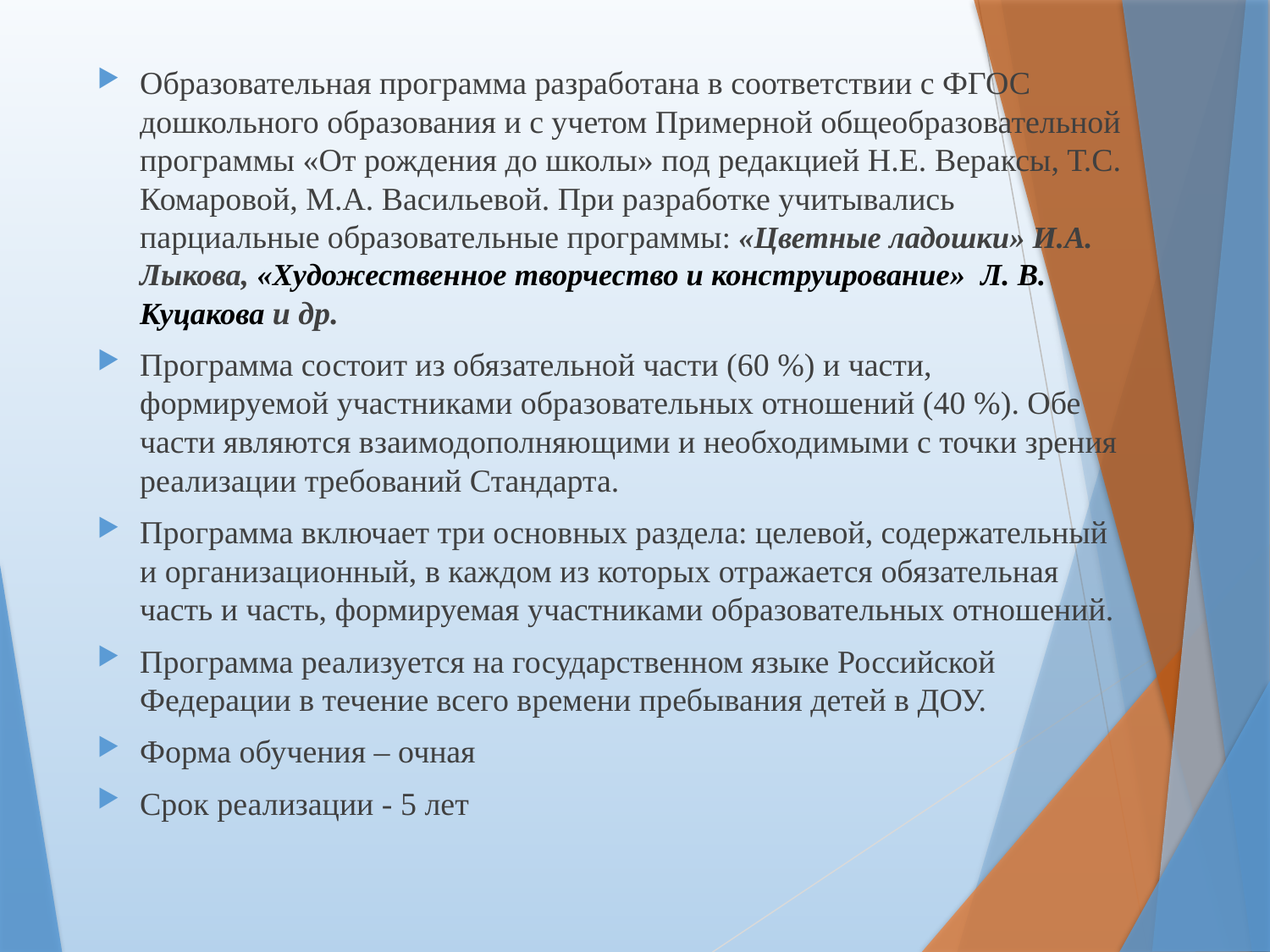

Образовательная программа разработана в соответствии с ФГОС дошкольного образования и с учетом Примерной общеобразовательной программы «От рождения до школы» под редакцией Н.Е. Вераксы, Т.С. Комаровой, М.А. Васильевой. При разработке учитывались парциальные образовательные программы: «Цветные ладошки» И.А. Лыкова, «Художественное творчество и конструирование»  Л. В. Куцакова и др.
Программа состоит из обязательной части (60 %) и части, формируемой участниками образовательных отношений (40 %). Обе части являются взаимодополняющими и необходимыми с точки зрения реализации требований Стандарта.
Программа включает три основных раздела: целевой, содержательный и организационный, в каждом из которых отражается обязательная часть и часть, формируемая участниками образовательных отношений.
Программа реализуется на государственном языке Российской Федерации в течение всего времени пребывания детей в ДОУ.
Форма обучения – очная
Срок реализации - 5 лет